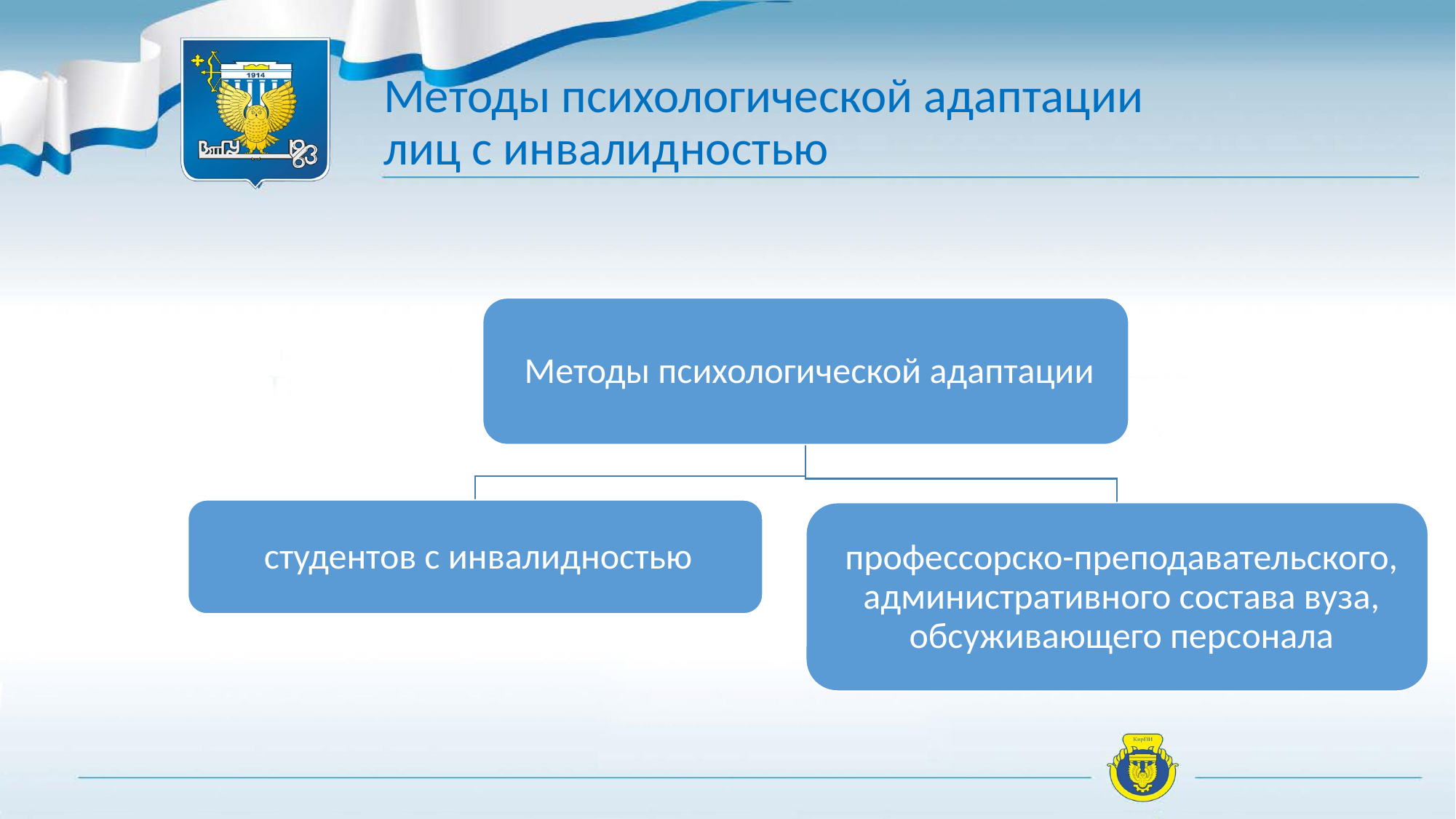

# Методы психологической адаптации лиц с инвалидностью

Методы психологической адаптации
студентов с инвалидностью
профессорско-преподавательского, административного состава вуза, обсуживающего персонала